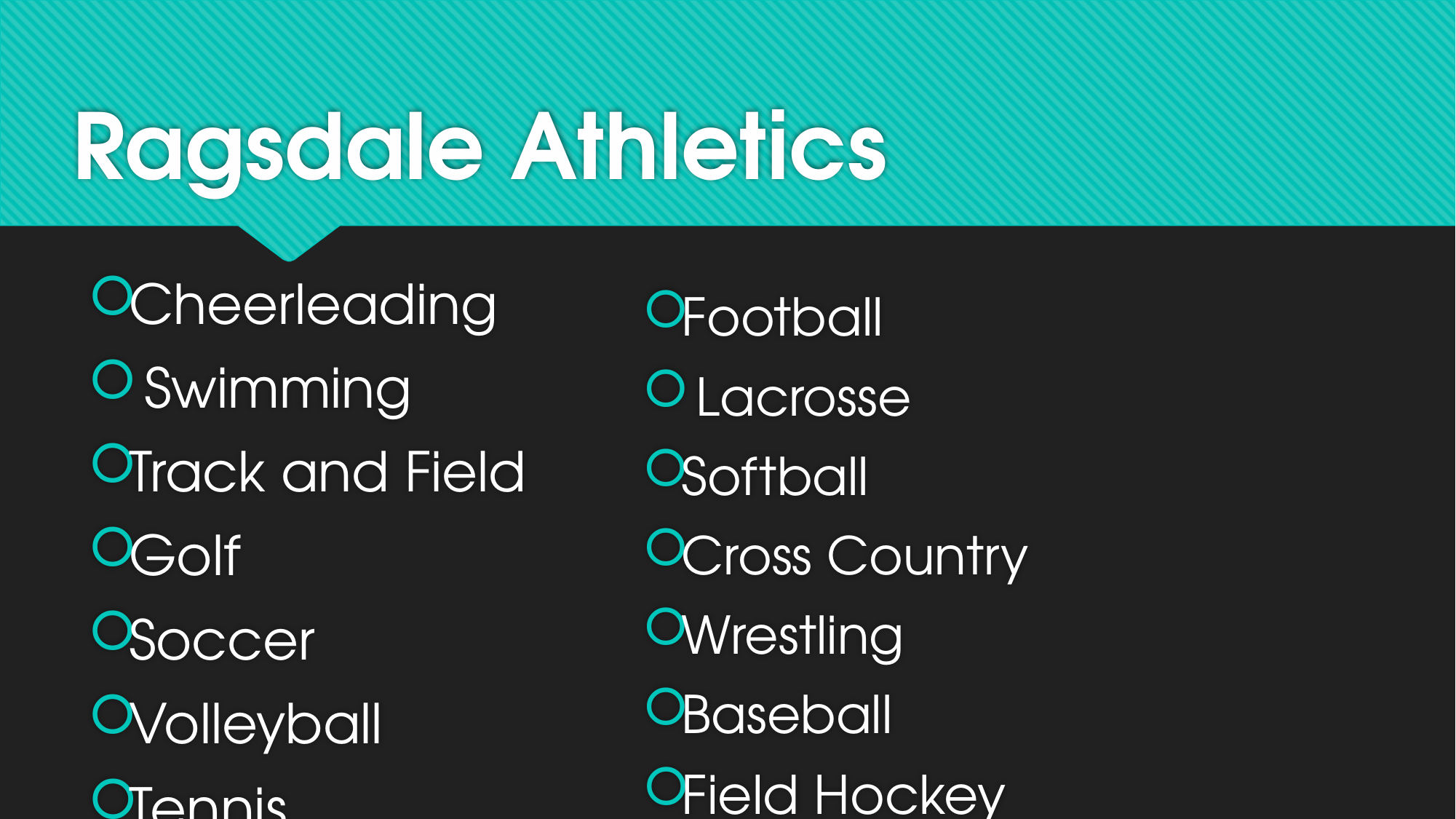

# Ragsdale Athletics
Cheerleading
 Swimming
Track and Field
Golf
Soccer
Volleyball
Tennis

Football
 Lacrosse
Softball
Cross Country
Wrestling
Baseball
Field Hockey